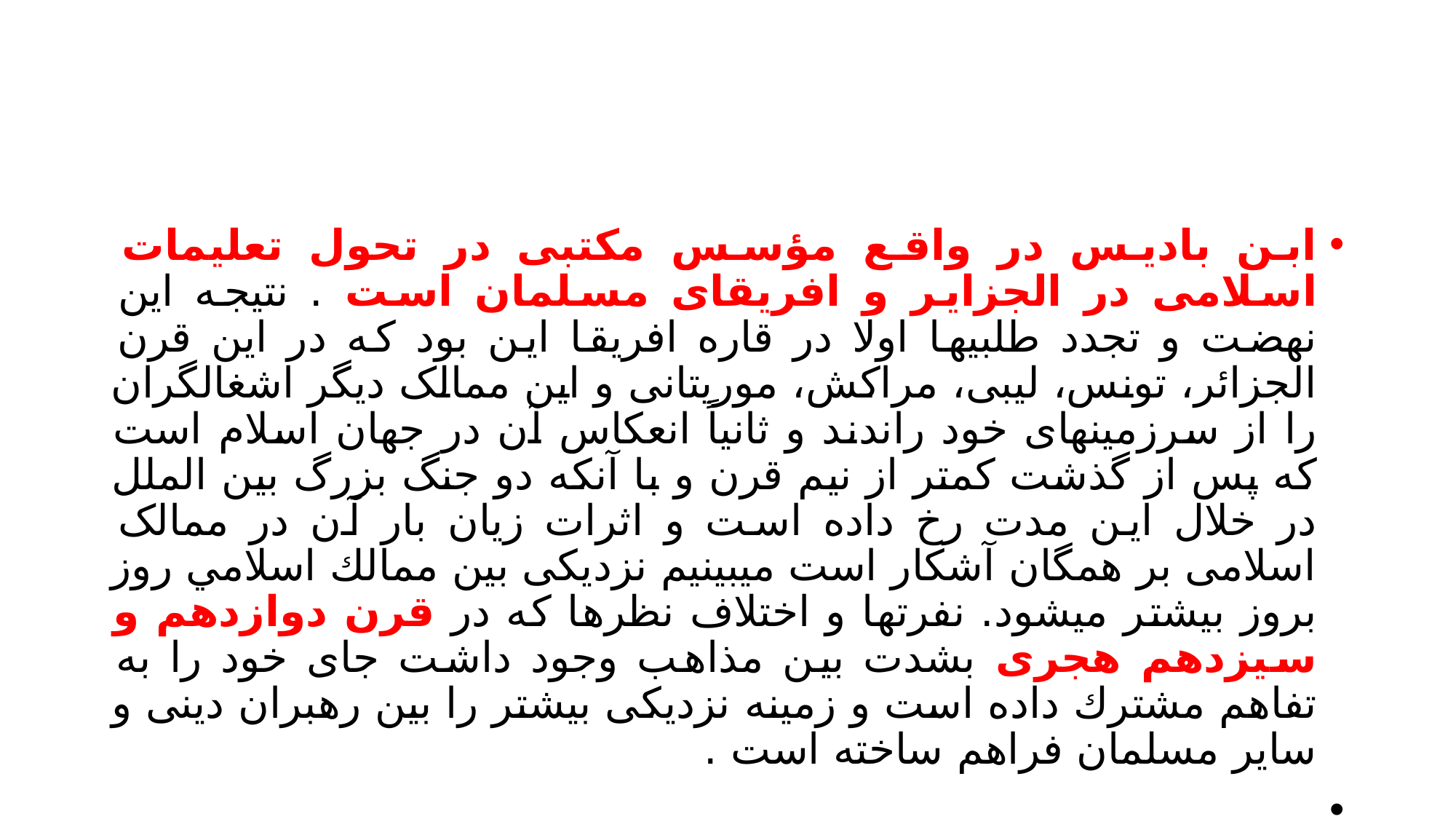

#
ابن باديس در واقع مؤسس مکتبی در تحول تعلیمات اسلامی در الجزایر و افریقای مسلمان است . نتیجه این نهضت و تجدد طلبیها اولا در قاره افریقا این بود که در این قرن الجزائر، تونس، لیبی، مراکش، موریتانی و این ممالک دیگر اشغالگران را از سرزمینهای خود راندند و ثانیاً انعکاس آن در جهان اسلام است که پس از گذشت کمتر از نیم قرن و با آنکه دو جنگ بزرگ بین الملل در خلال این مدت رخ داده است و اثرات زیان بار آن در ممالک اسلامی بر همگان آشکار است میبینیم نزدیکی بین ممالك اسلامي روز بروز بیشتر میشود. نفرتها و اختلاف نظرها که در قرن دوازدهم و سیزدهم هجری بشدت بین مذاهب وجود داشت جای خود را به تفاهم مشترك داده است و زمینه نزدیکی بیشتر را بین رهبران دینی و سایر مسلمان فراهم ساخته است .
.